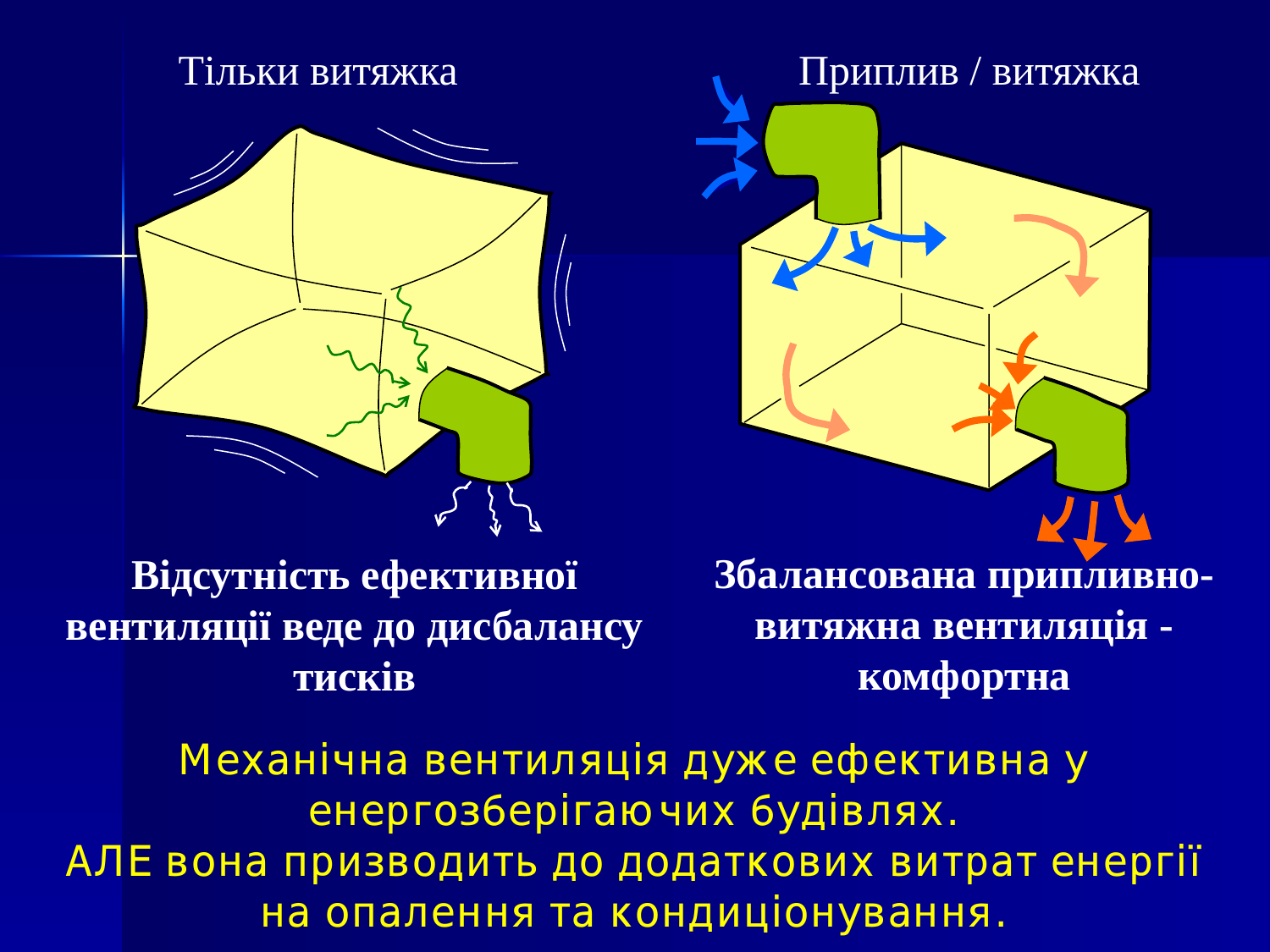

Тільки витяжка
Приплив / витяжка

Збалансована припливно-витяжна вентиляція - комфортна
Відсутність ефективної вентиляції веде до дисбалансу тисків
Механічна вентиляція дуже ефективна у енергозберігаючих будівлях.
АЛЕ вона призводить до додаткових витрат енергії на опалення та кондиціонування.